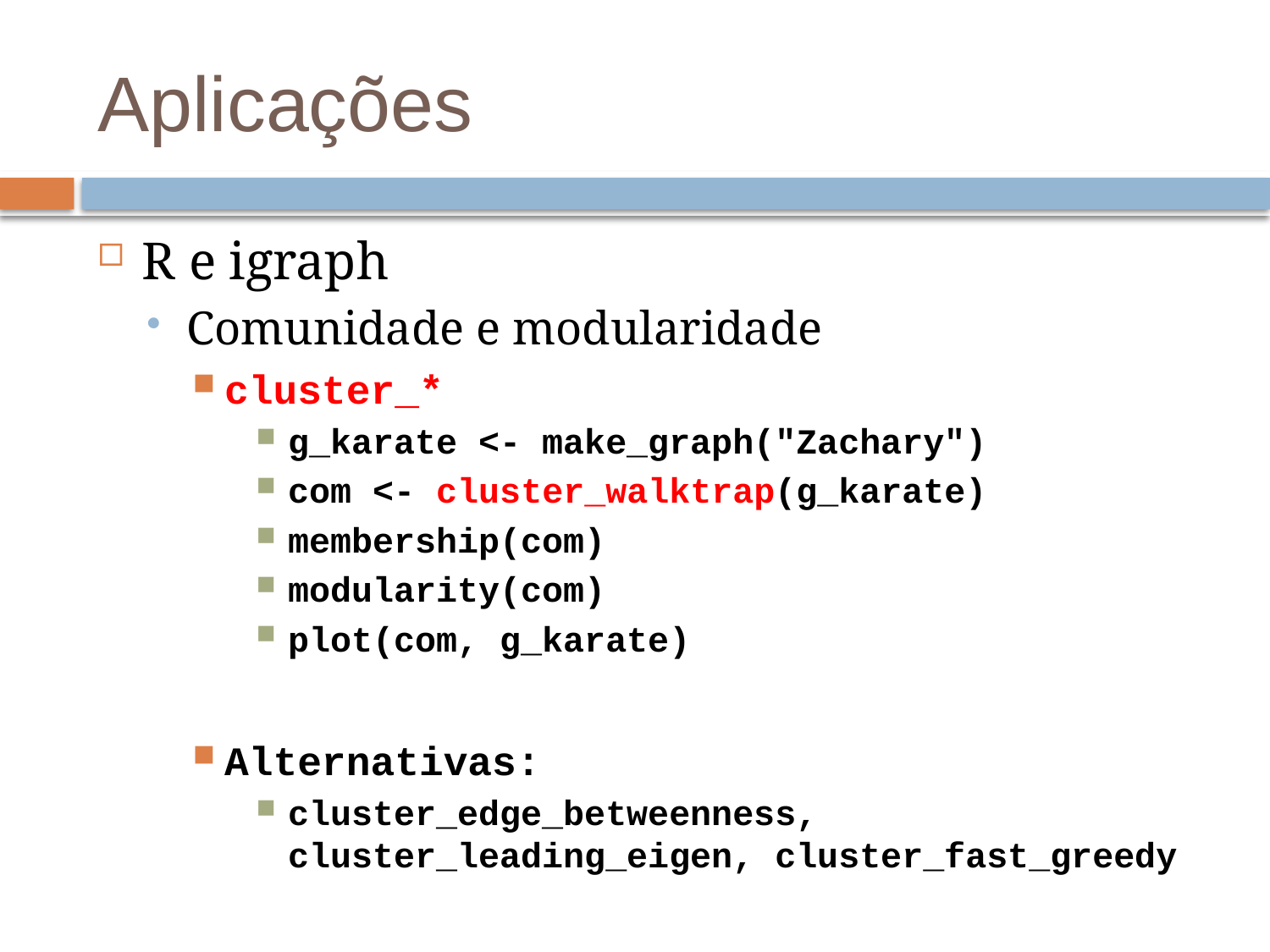

# Aplicações
R e igraph
Comunidade e modularidade
cluster_*
g_karate <- make_graph("Zachary")
com <- cluster_walktrap(g_karate)
membership(com)
modularity(com)
plot(com, g_karate)

Alternativas:
cluster_edge_betweenness, cluster_leading_eigen, cluster_fast_greedy